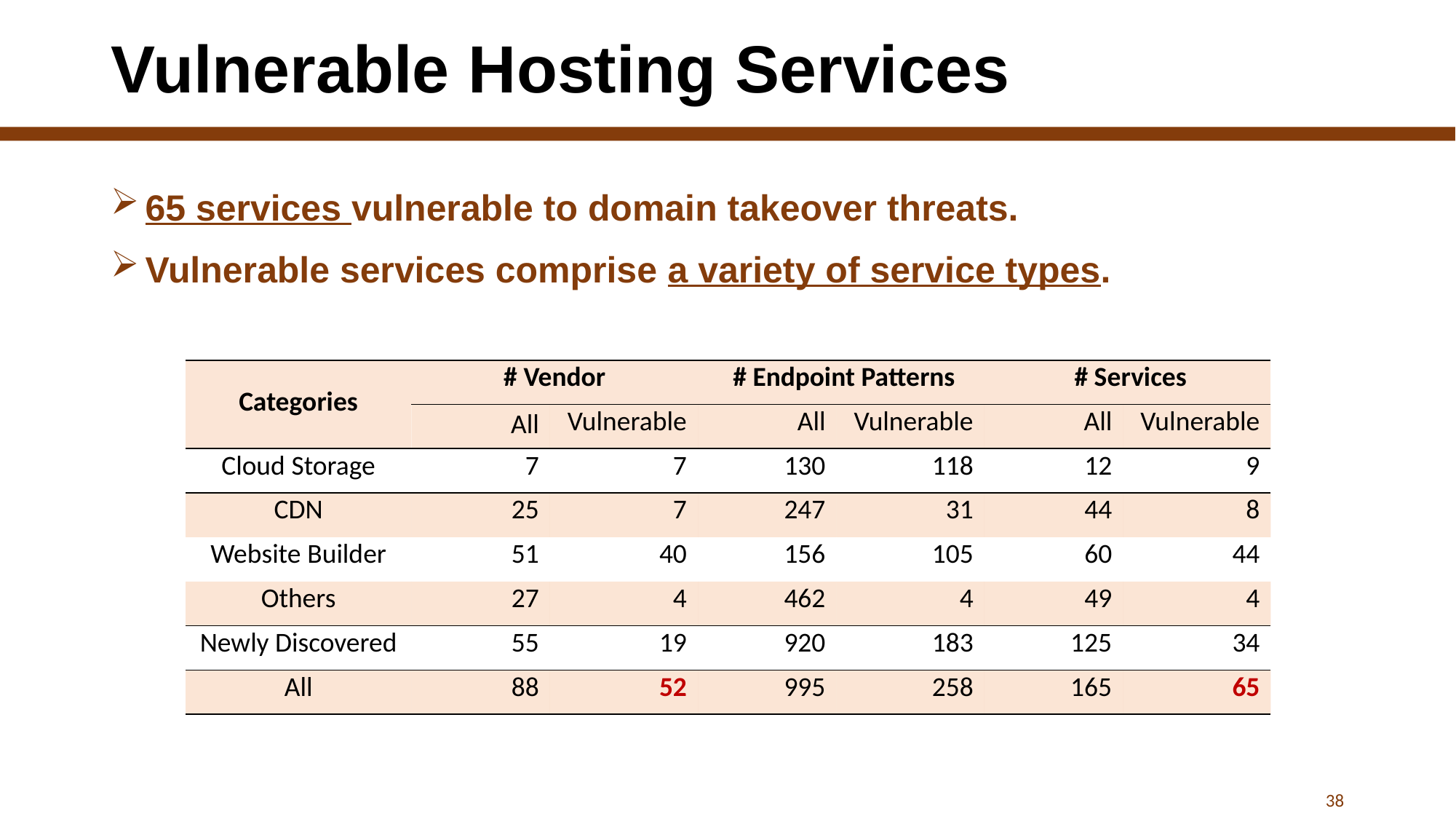

# Vulnerable Hosting Services

65 services vulnerable to domain takeover threats.
Vulnerable services comprise a variety of service types.
| Categories | # Vendor |  | # Endpoint Patterns |  | # Services |  |
| --- | --- | --- | --- | --- | --- | --- |
|  | All | Vulnerable | All | Vulnerable | All | Vulnerable |
| Cloud Storage | 7 | 7 | 130 | 118 | 12 | 9 |
| CDN | 25 | 7 | 247 | 31 | 44 | 8 |
| Website Builder | 51 | 40 | 156 | 105 | 60 | 44 |
| Others | 27 | 4 | 462 | 4 | 49 | 4 |
| Newly Discovered | 55 | 19 | 920 | 183 | 125 | 34 |
| All | 88 | 52 | 995 | 258 | 165 | 65 |
38